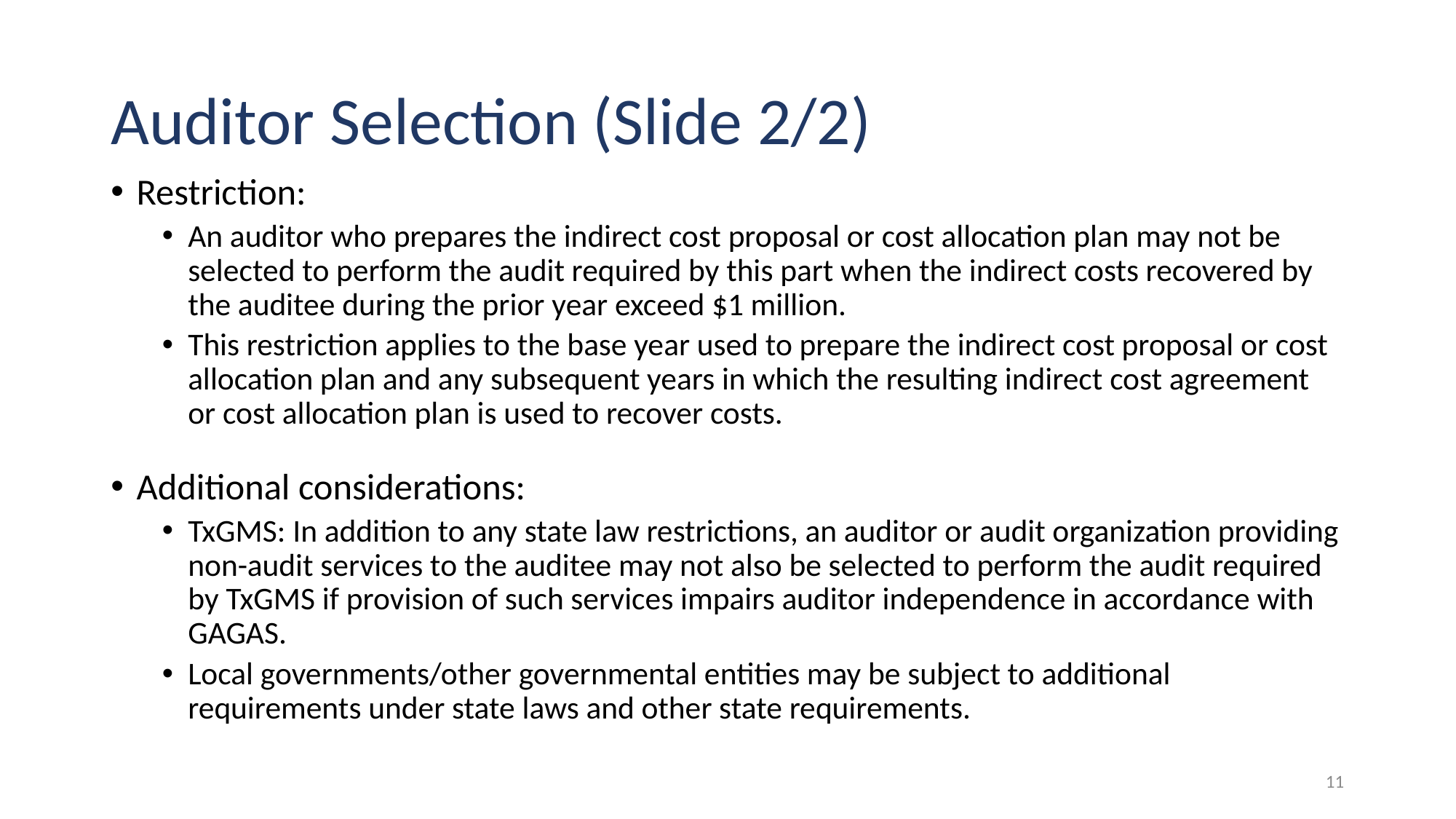

# Auditor Selection (Slide 2/2)
Restriction:
An auditor who prepares the indirect cost proposal or cost allocation plan may not be selected to perform the audit required by this part when the indirect costs recovered by the auditee during the prior year exceed $1 million.
This restriction applies to the base year used to prepare the indirect cost proposal or cost allocation plan and any subsequent years in which the resulting indirect cost agreement or cost allocation plan is used to recover costs.
Additional considerations:
TxGMS: In addition to any state law restrictions, an auditor or audit organization providing non-audit services to the auditee may not also be selected to perform the audit required by TxGMS if provision of such services impairs auditor independence in accordance with GAGAS.
Local governments/other governmental entities may be subject to additional requirements under state laws and other state requirements.

11